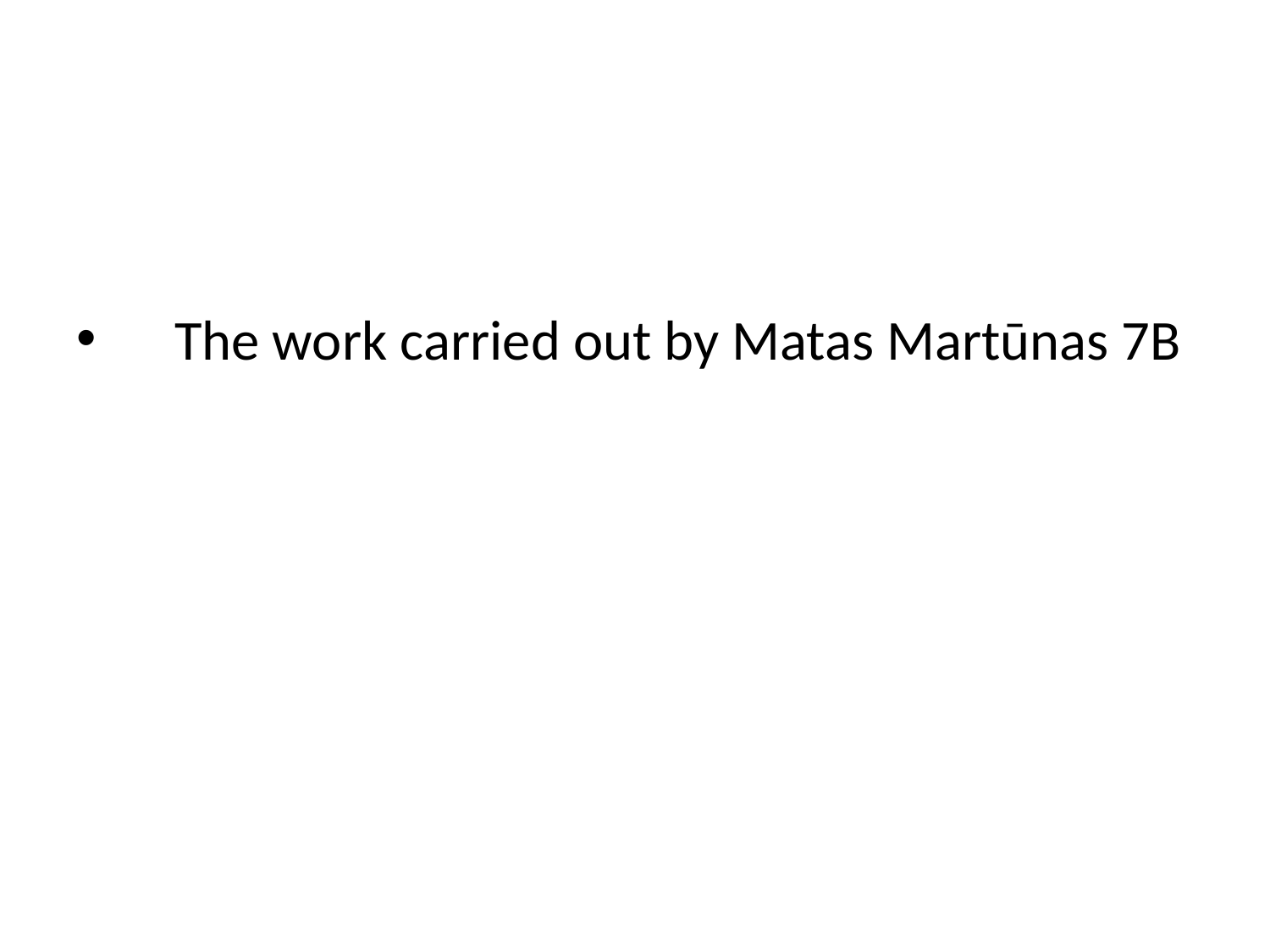

The work carried out by Matas Martūnas 7B